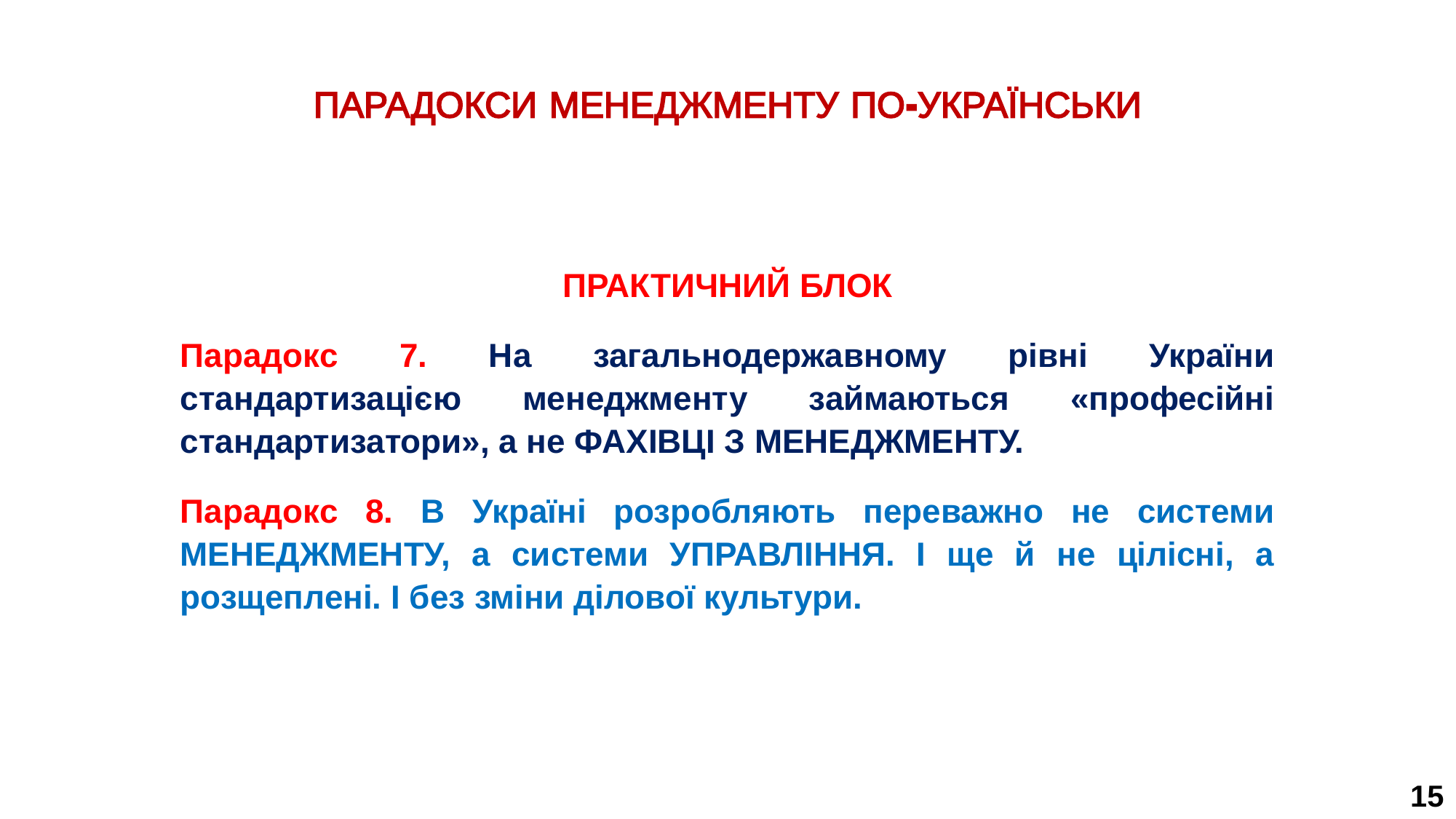

ПАРАДОКСИ МЕНЕДЖМЕНТУ ПО-УКРАЇНСЬКИ
ПРАКТИЧНИЙ БЛОК
Парадокс 7. На загальнодержавному рівні України стандартизацією менеджменту займаються «професійні стандартизатори», а не ФАХІВЦІ З МЕНЕДЖМЕНТУ.
Парадокс 8. В Україні розробляють переважно не системи МЕНЕДЖМЕНТУ, а системи УПРАВЛІННЯ. І ще й не цілісні, а розщеплені. І без зміни ділової культури.
15